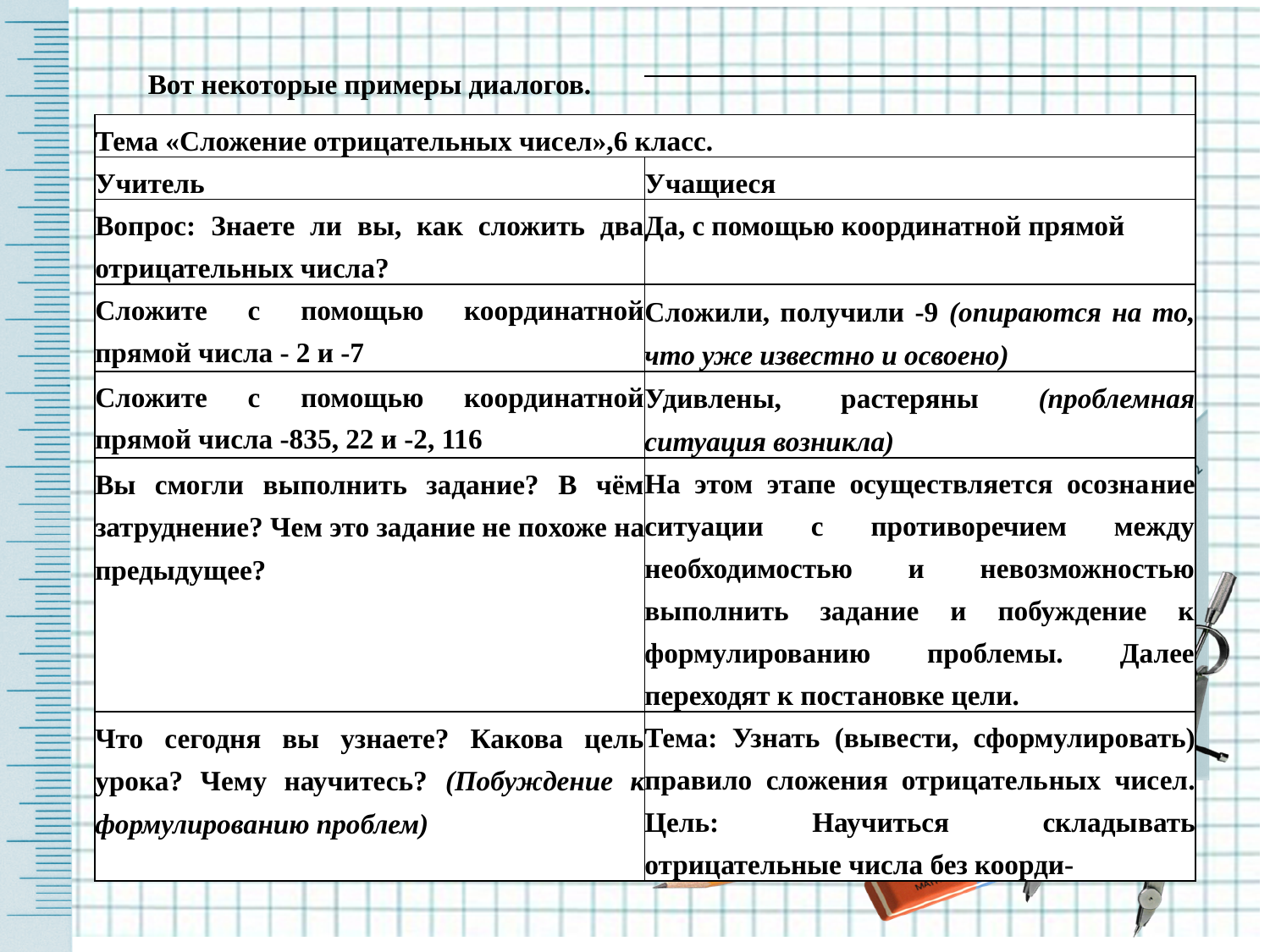

| Вот некоторые примеры диалогов. |  |
| --- | --- |
| Тема «Сложение отрицательных чисел»,6 класс. |  |
| Учитель | Учащиеся |
| Вопрос: Знаете ли вы, как сложить два отрицательных числа? | Да, с помощью координатной прямой |
| Сложите с помощью координатной прямой числа - 2 и -7 | Сложили, получили -9 (опираются на то, что уже известно и освоено) |
| Сложите с помощью координатной прямой числа -835, 22 и -2, 116 | Удивлены, растеряны (проблемная ситуация возникла) |
| Вы смогли выполнить задание? В чём затруднение? Чем это задание не по­хоже на предыдущее? | На этом этапе осуществляется осозна­ние ситуации с противоречием между необходимостью и невозможностью выполнить задание и побуждение к формулированию проблемы. Далее переходят к постановке цели. |
| Что сегодня вы узнаете? Какова цель урока? Чему научитесь? (Побуждение к формулированию проблем) | Тема: Узнать (вывести, сформулиро­вать) правило сложения отрицатель­ных чисел. Цель: Научиться склады­вать отрицательные числа без коорди- |